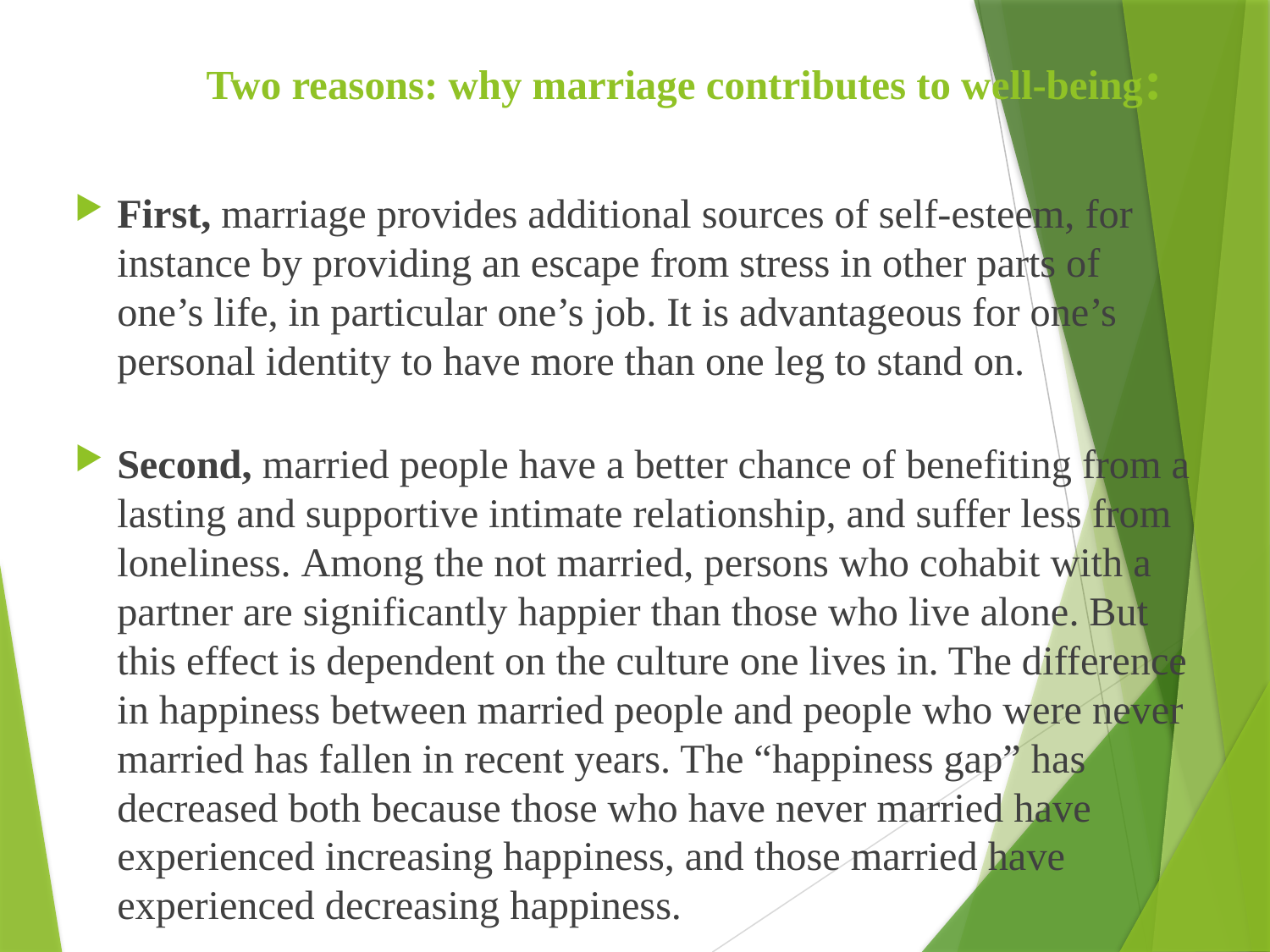

# Two reasons: why marriage contributes to well-being:

First, marriage provides additional sources of self-esteem, for instance by providing an escape from stress in other parts of one’s life, in particular one’s job. It is advantageous for one’s personal identity to have more than one leg to stand on.
Second, married people have a better chance of benefiting from a lasting and supportive intimate relationship, and suffer less from loneliness. Among the not married, persons who cohabit with a partner are significantly happier than those who live alone. But this effect is dependent on the culture one lives in. The difference in happiness between married people and people who were never married has fallen in recent years. The “happiness gap” has decreased both because those who have never married have experienced increasing happiness, and those married have experienced decreasing happiness.